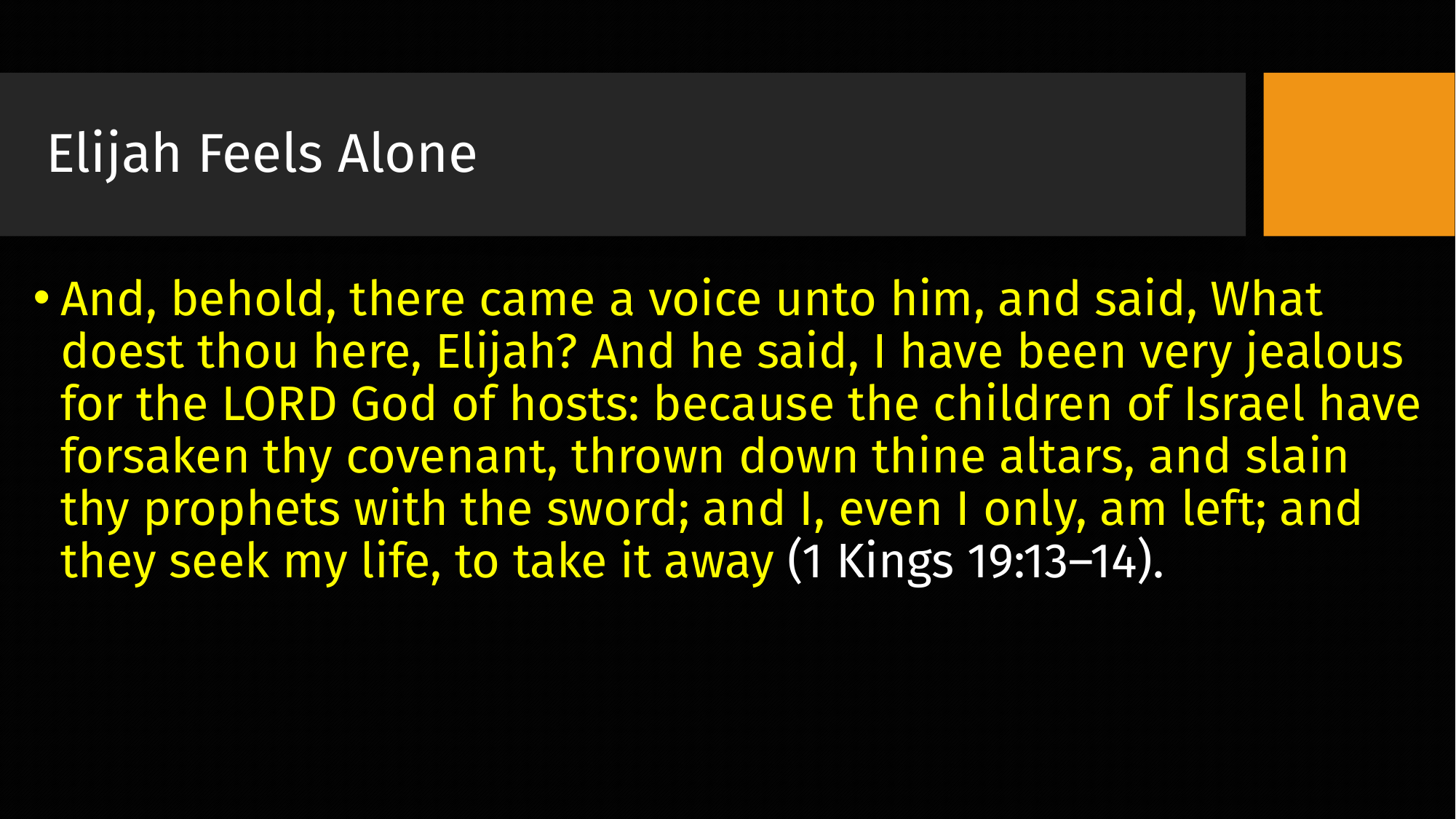

# Elijah Feels Alone
And, behold, there came a voice unto him, and said, What doest thou here, Elijah? And he said, I have been very jealous for the LORD God of hosts: because the children of Israel have forsaken thy covenant, thrown down thine altars, and slain thy prophets with the sword; and I, even I only, am left; and they seek my life, to take it away (1 Kings 19:13–14).